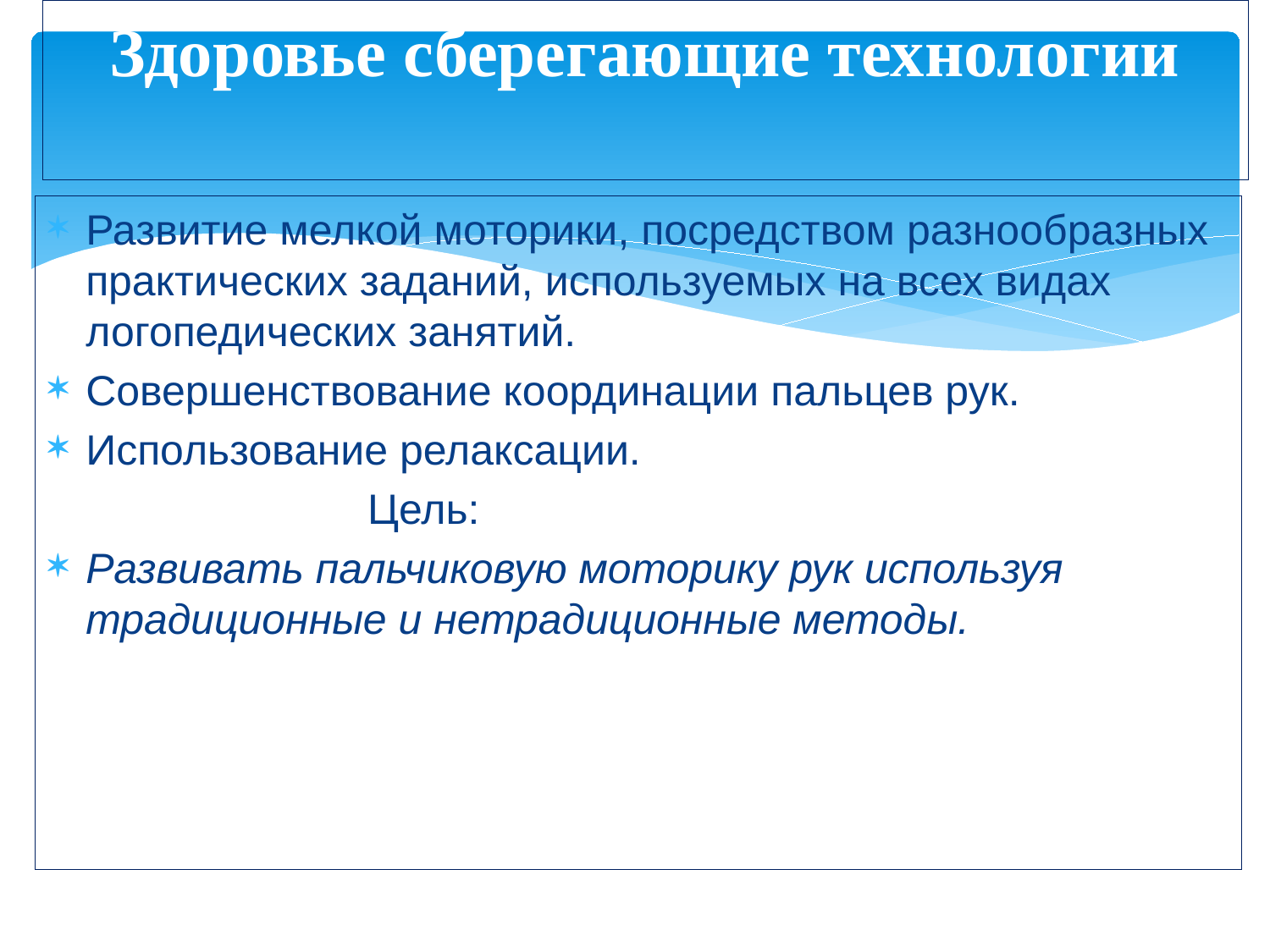

# Здоровье сберегающие технологии
Развитие мелкой моторики, посредством разнообразных практических заданий, используемых на всех видах логопедических занятий.
Совершенствование координации пальцев рук.
Использование релаксации.
                           Цель:
Развивать пальчиковую моторику рук используя традиционные и нетрадиционные методы.